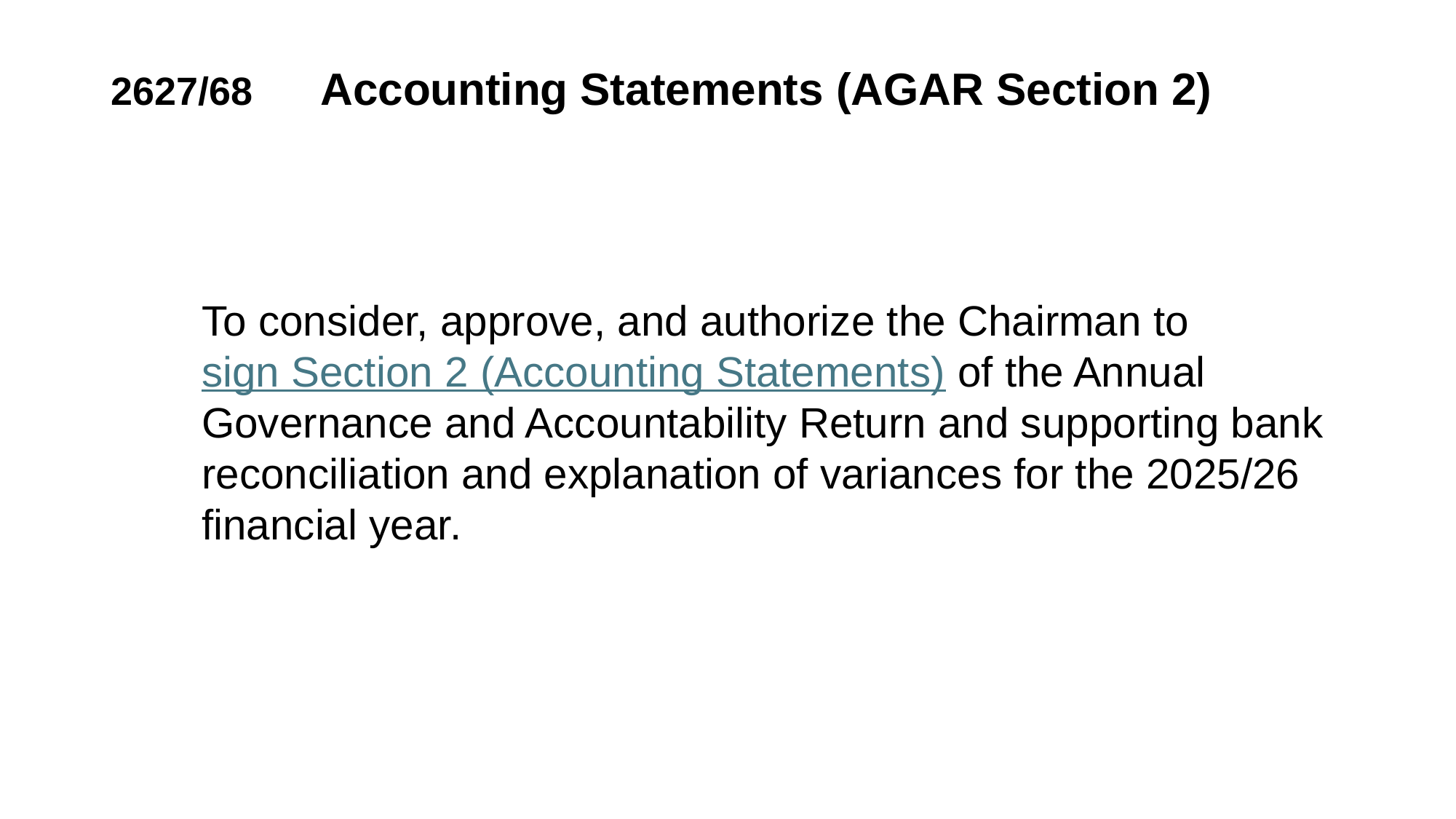

# 2627/68 	Accounting Statements (AGAR Section 2)
To consider, approve, and authorize the Chairman to sign Section 2 (Accounting Statements) of the Annual Governance and Accountability Return and supporting bank reconciliation and explanation of variances for the 2025/26 financial year.